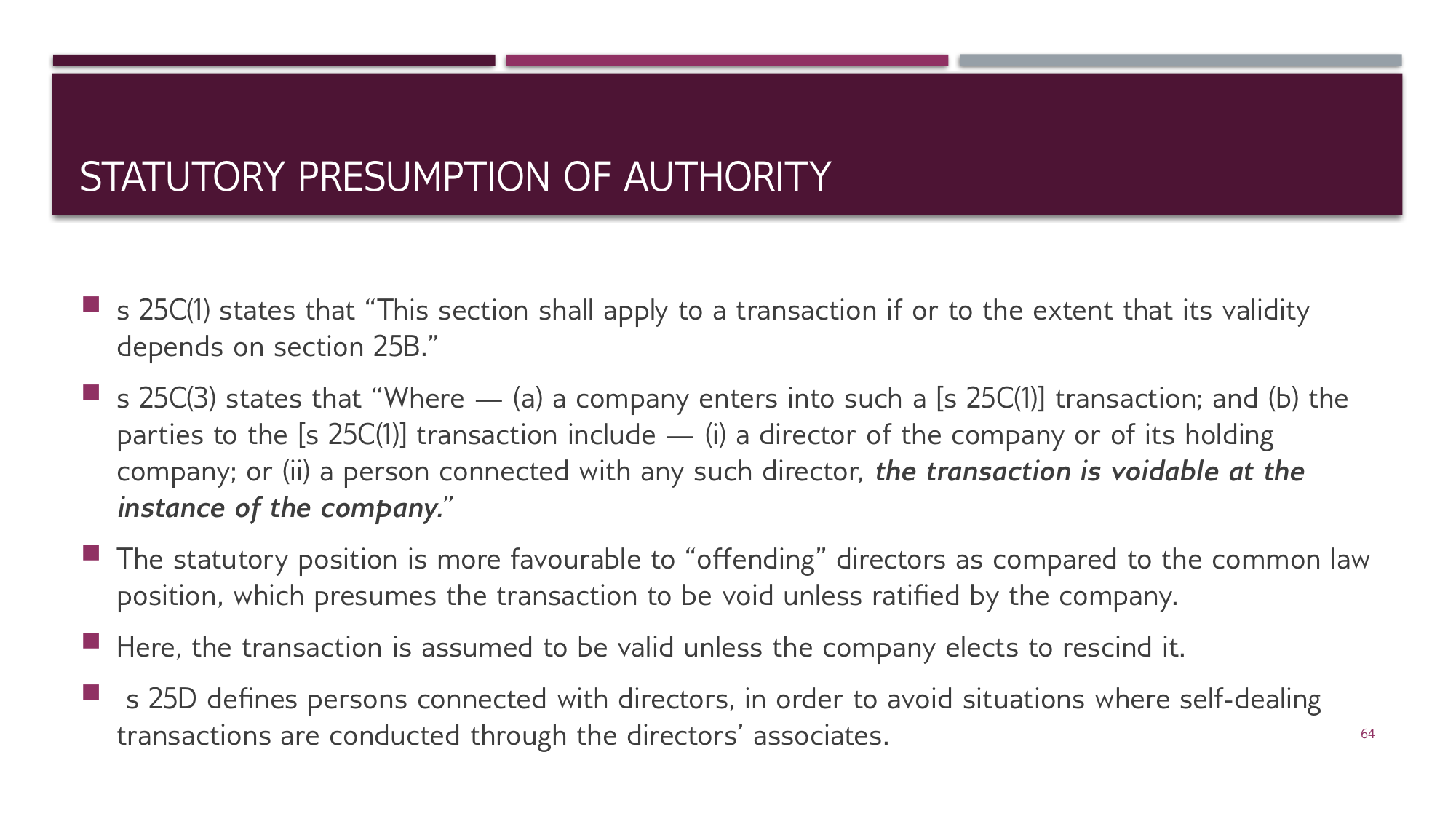

# Statutory presumption of authority
s 25C(1) states that “This section shall apply to a transaction if or to the extent that its validity depends on section 25B.”
s 25C(3) states that “Where — (a) a company enters into such a [s 25C(1)] transaction; and (b) the parties to the [s 25C(1)] transaction include — (i) a director of the company or of its holding company; or (ii) a person connected with any such director, the transaction is voidable at the instance of the company.”
The statutory position is more favourable to “offending” directors as compared to the common law position, which presumes the transaction to be void unless ratified by the company.
Here, the transaction is assumed to be valid unless the company elects to rescind it.
 s 25D defines persons connected with directors, in order to avoid situations where self-dealing transactions are conducted through the directors’ associates.
64